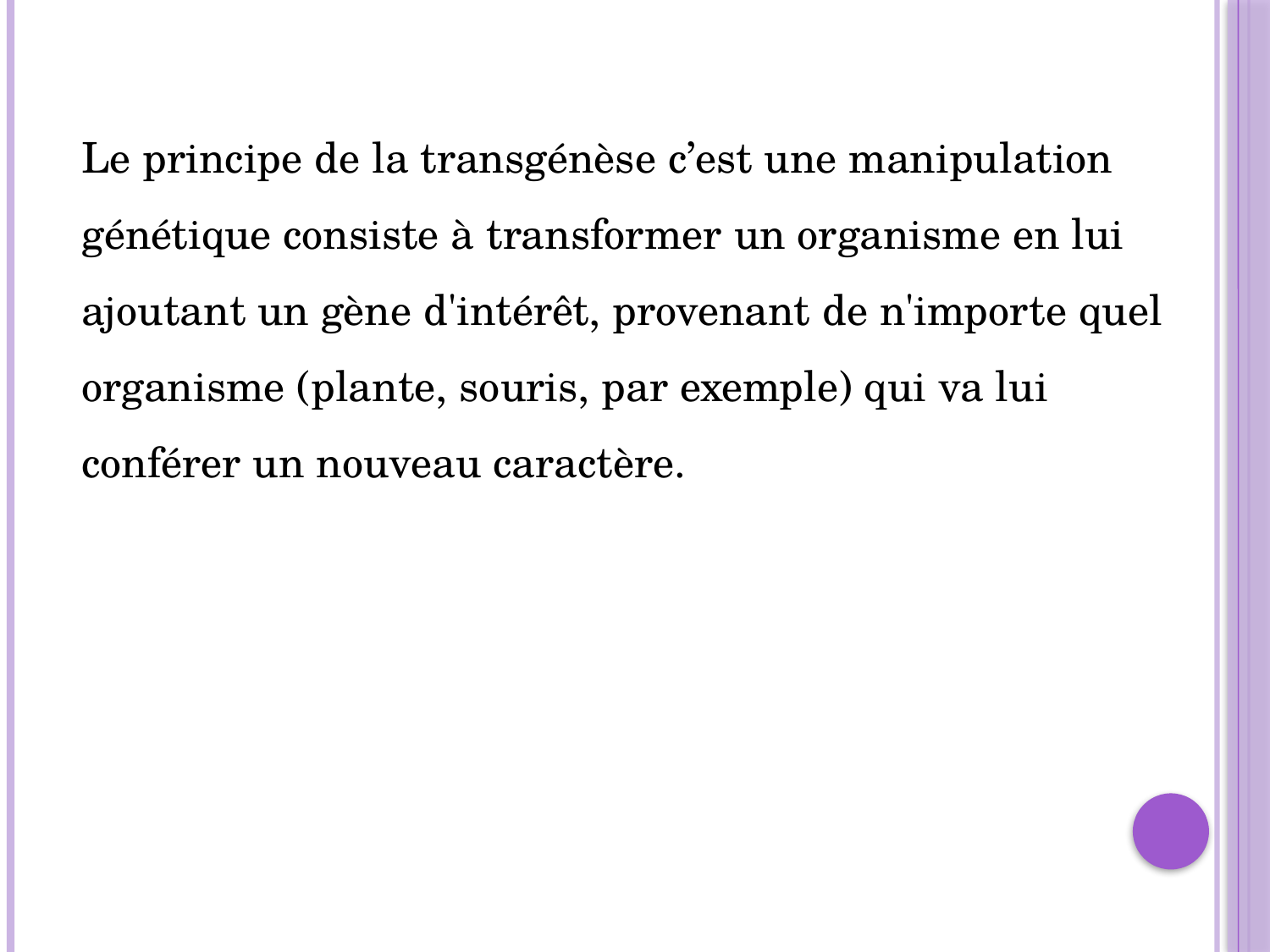

Le principe de la transgénèse c’est une manipulation génétique consiste à transformer un organisme en lui ajoutant un gène d'intérêt, provenant de n'importe quel organisme (plante, souris, par exemple) qui va lui conférer un nouveau caractère.